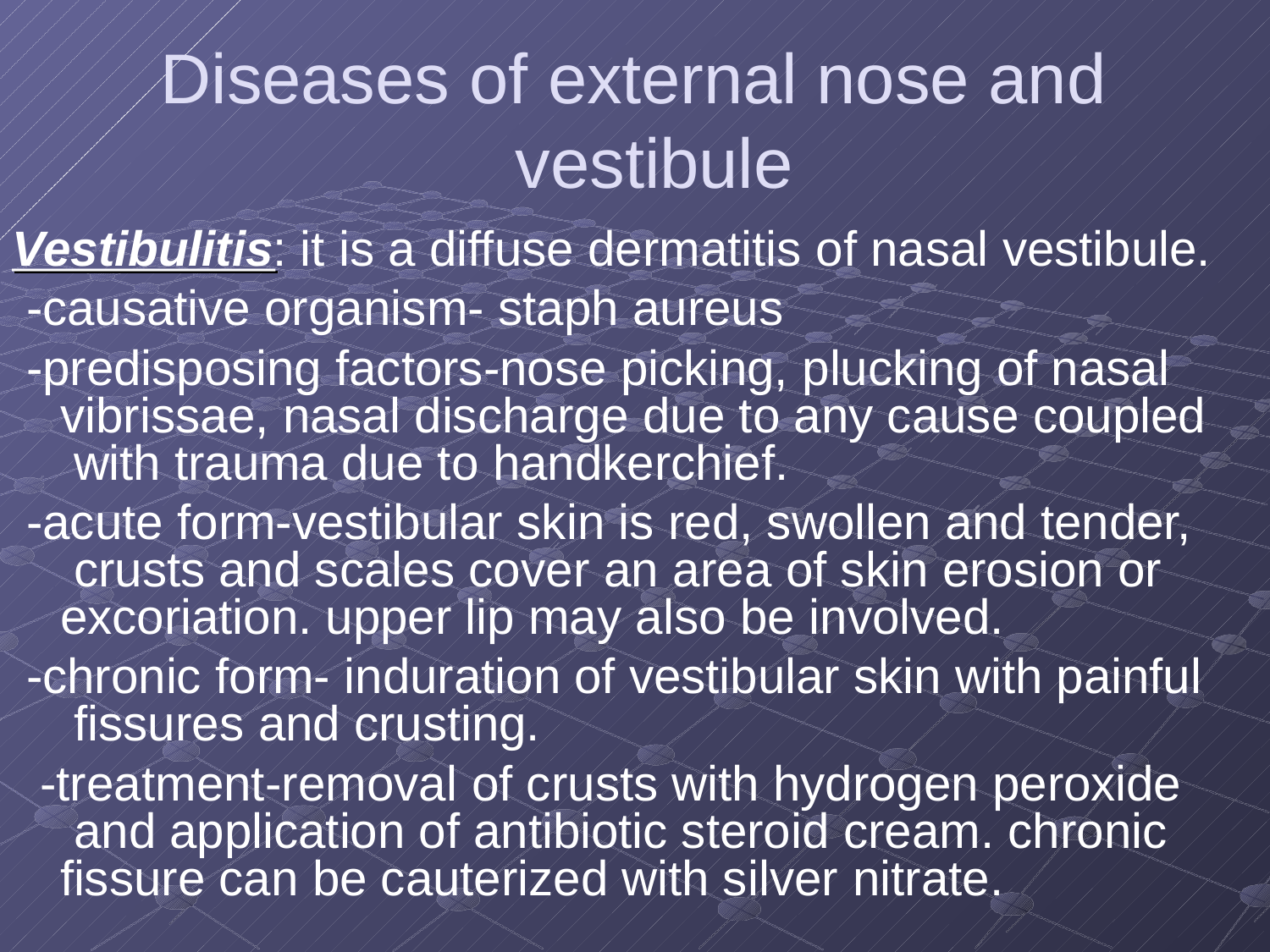

# Diseases of external nose and  vestibule
Vestibulitis: it is a diffuse dermatitis of nasal vestibule.
-causative organism- staph aureus
-predisposing factors-nose picking, plucking of nasal  vibrissae, nasal discharge due to any cause coupled  with trauma due to handkerchief.
-acute form-vestibular skin is red, swollen and tender,  crusts and scales cover an area of skin erosion or  excoriation. upper lip may also be involved.
-chronic form- induration of vestibular skin with painful  fissures and crusting.
-treatment-removal of crusts with hydrogen peroxide  and application of antibiotic steroid cream. chronic  fissure can be cauterized with silver nitrate.